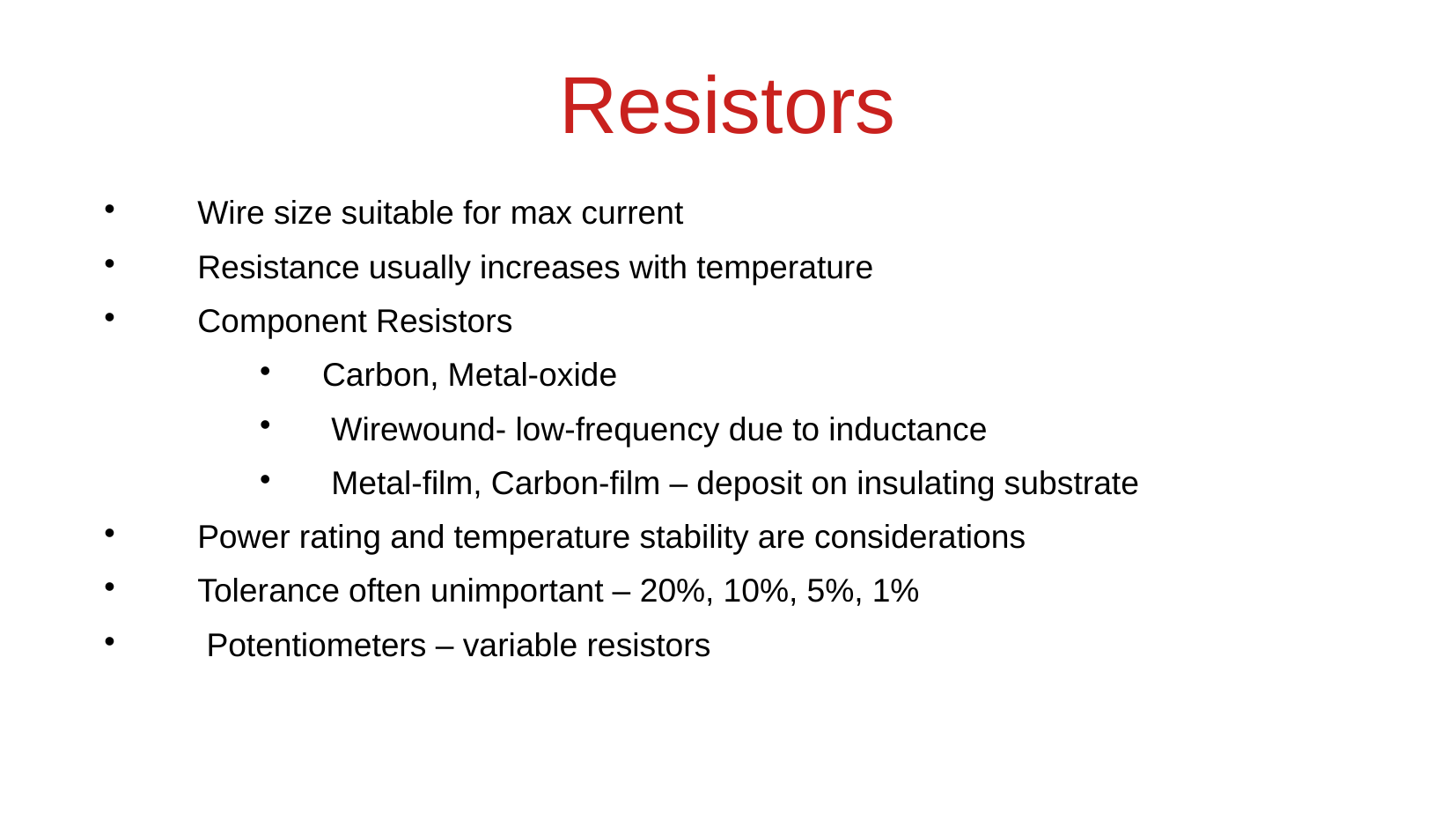

Resistors
Wire size suitable for max current
Resistance usually increases with temperature
Component Resistors
Carbon, Metal-oxide
 Wirewound- low-frequency due to inductance
 Metal-film, Carbon-film – deposit on insulating substrate
Power rating and temperature stability are considerations
Tolerance often unimportant – 20%, 10%, 5%, 1%
 Potentiometers – variable resistors